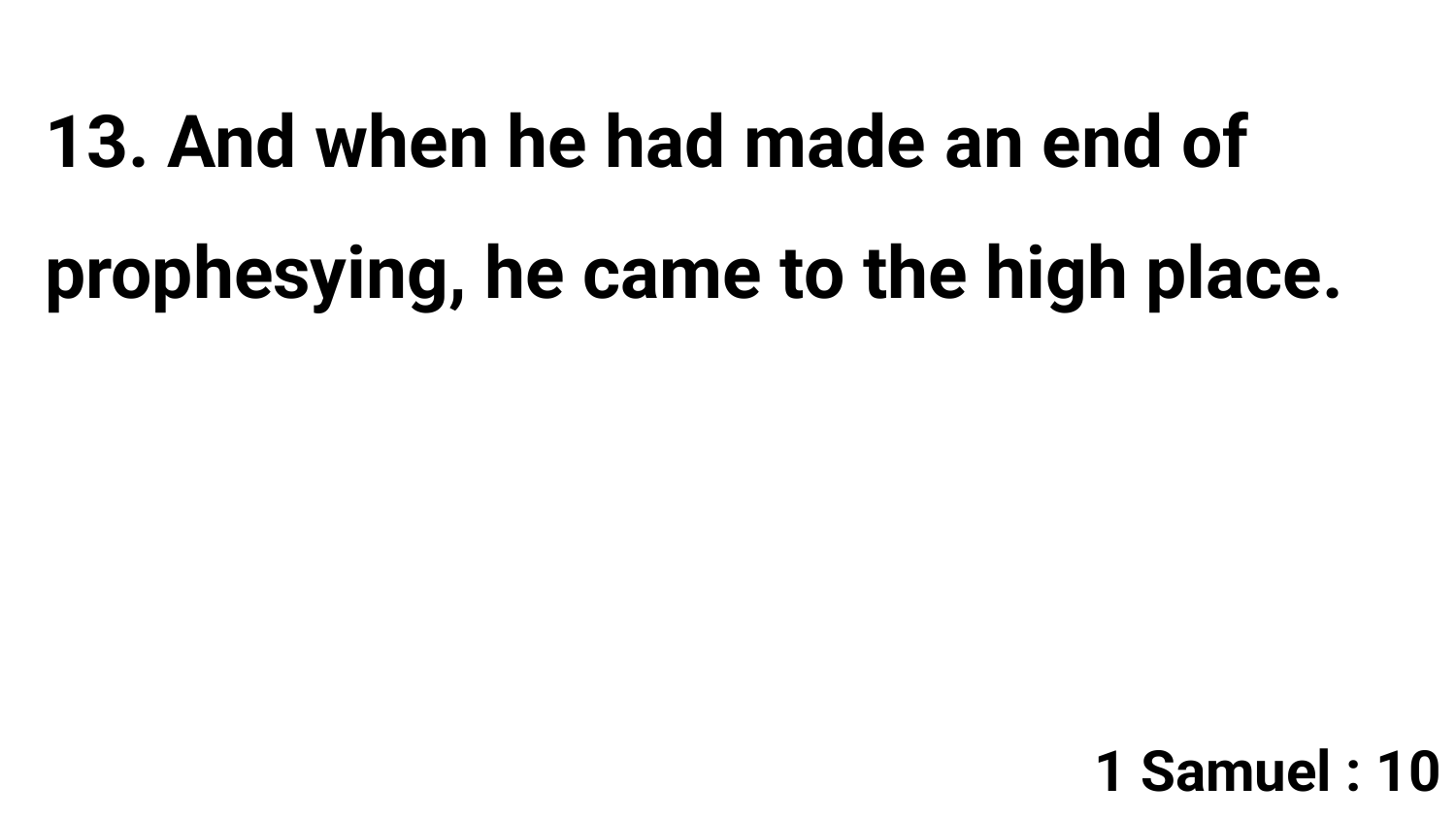

13. And when he had made an end of prophesying, he came to the high place.
1 Samuel : 10